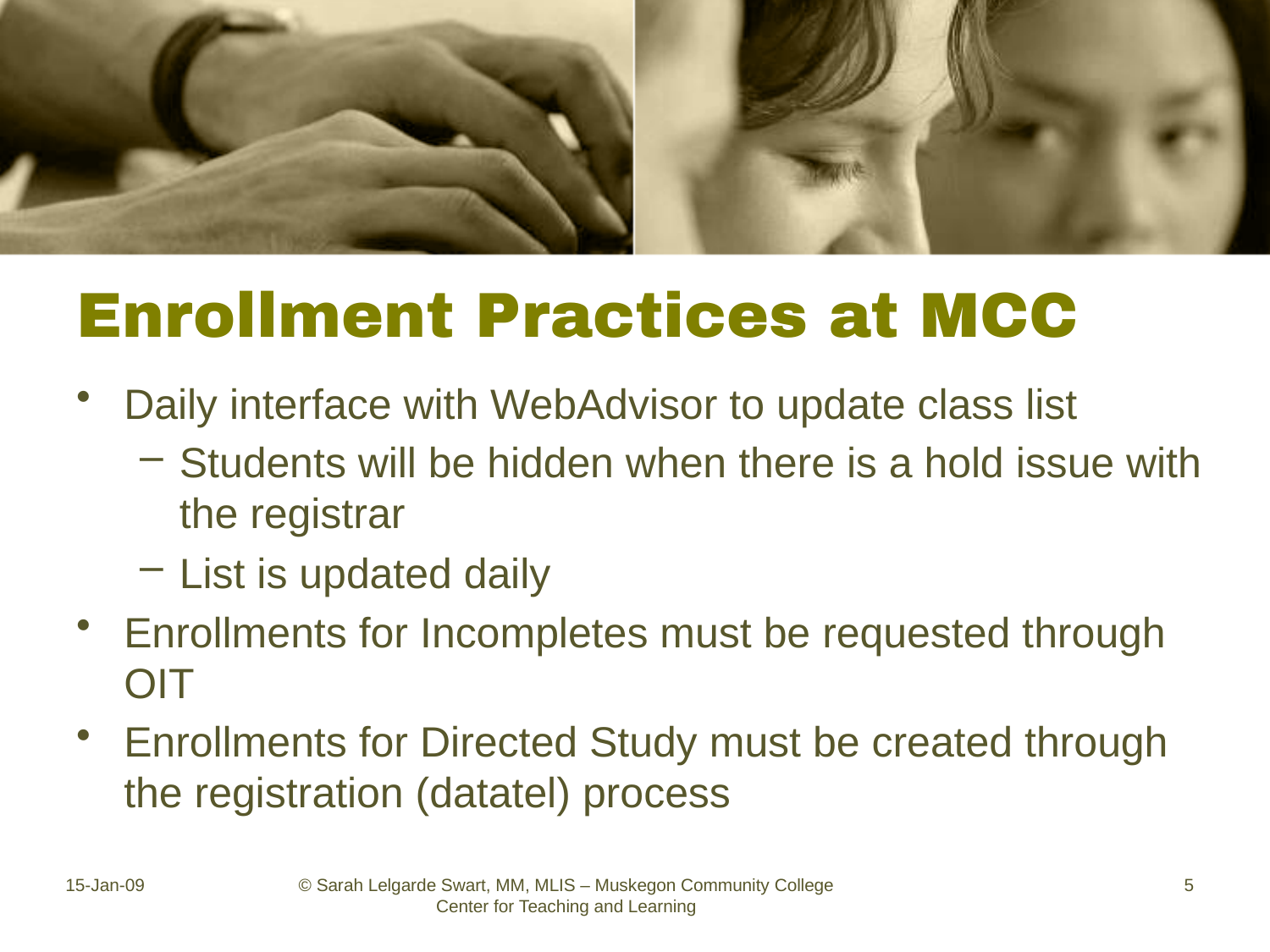

# Enrollment Practices at MCC
Daily interface with WebAdvisor to update class list
Students will be hidden when there is a hold issue with the registrar
List is updated daily
Enrollments for Incompletes must be requested through OIT
Enrollments for Directed Study must be created through the registration (datatel) process

15-Jan-09
© Sarah Lelgarde Swart, MM, MLIS – Muskegon Community College Center for Teaching and Learning
5